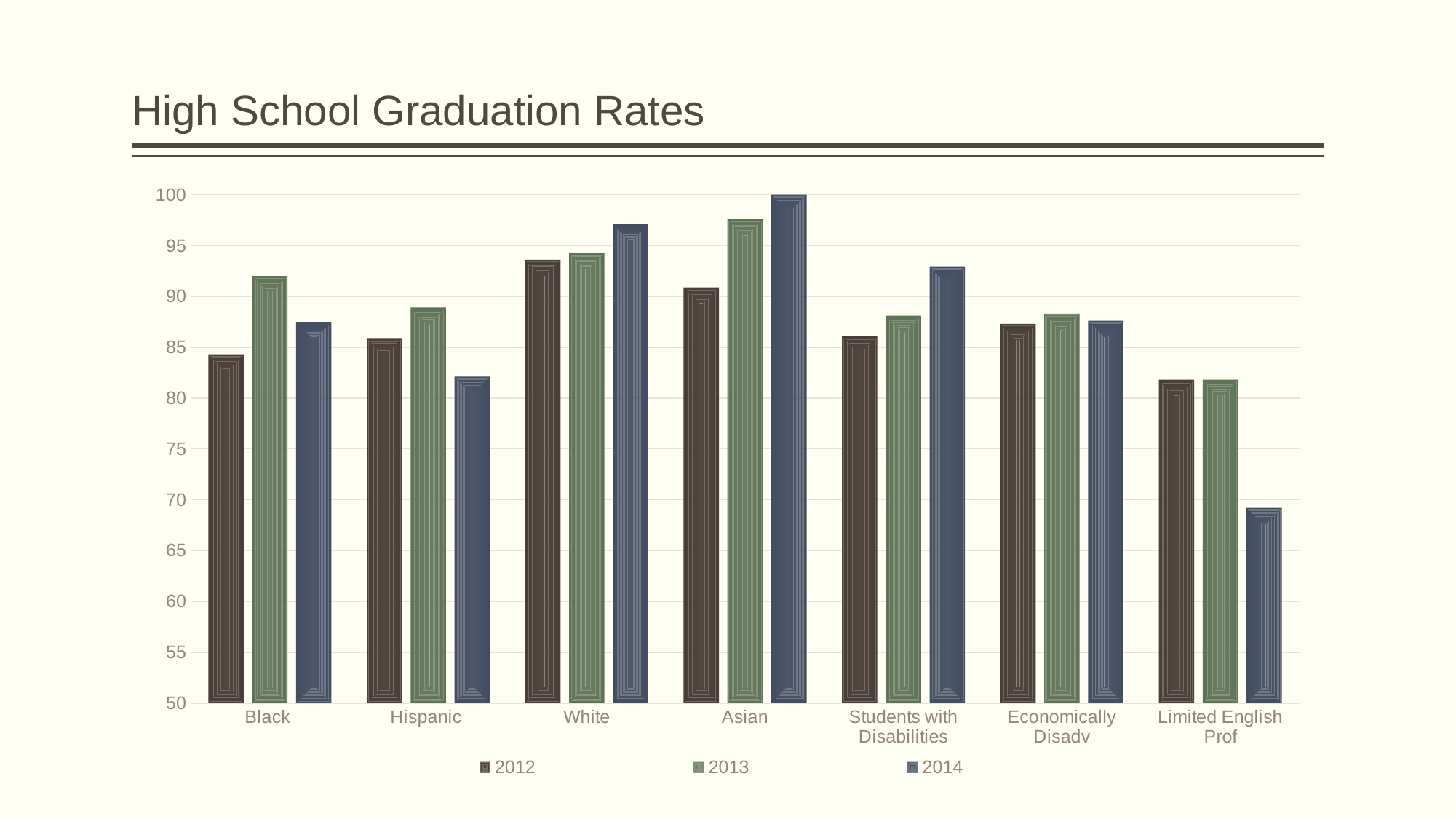

# High School Graduation Rates

### Chart

| Category | 2012 | 2013 | 2014 |
|---|---|---|---|
| Black  | 84.3 | 92.0 | 87.5 |
| Hispanic  | 85.9 | 88.9 | 82.1 |
| White | 93.6 | 94.3 | 97.1 |
| Asian | 90.9 | 97.6 | 100.0 |
| Students with Disabilities | 86.1 | 88.1 | 92.9 |
| Economically Disadv | 87.3 | 88.3 | 87.6 |
| Limited English Prof | 81.8 | 81.8 | 69.2 |